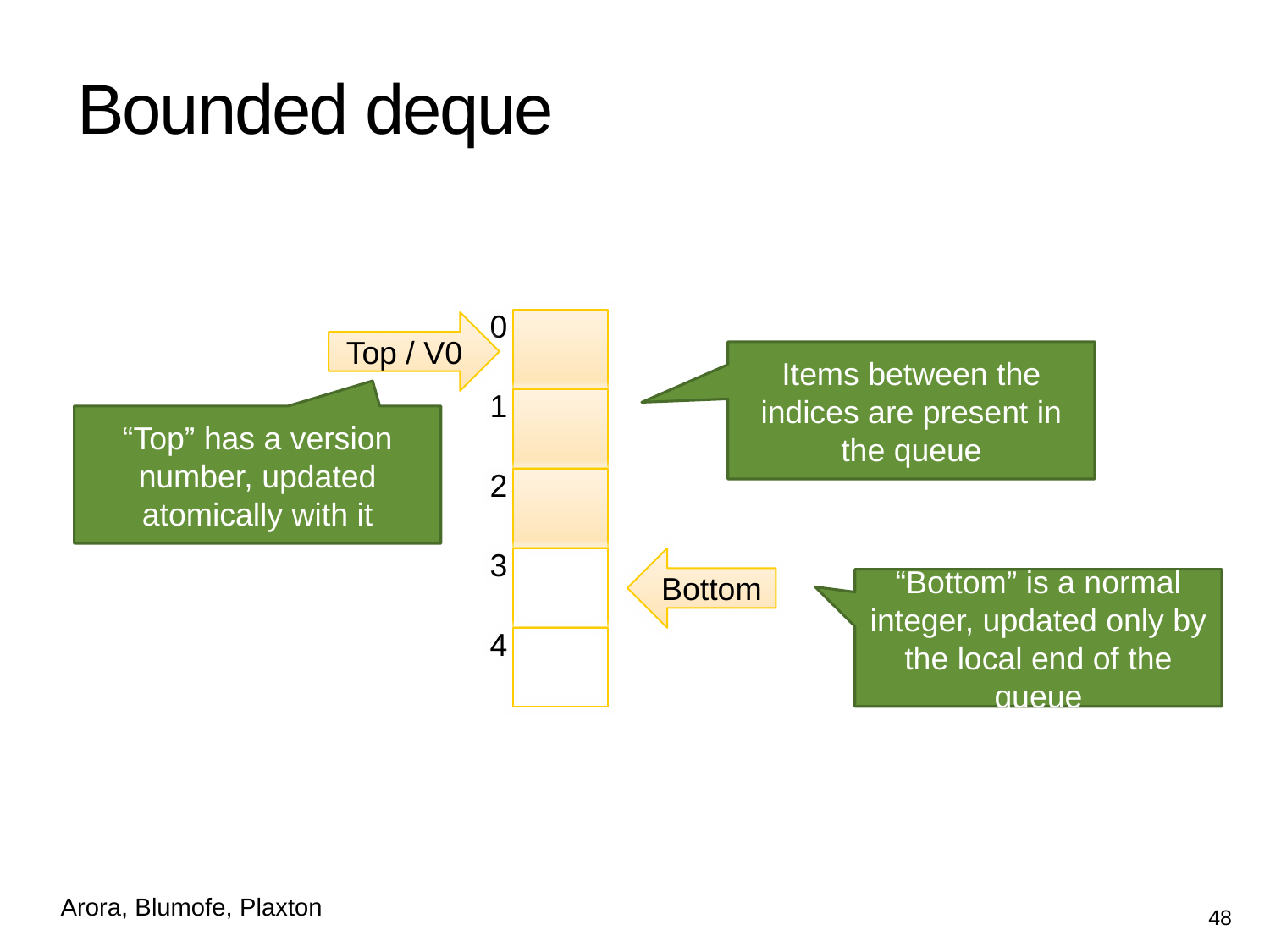

# Bounded deque
0

Top / V0
Items between the indices are present in the queue
1

“Top” has a version number, updated atomically with it
2

3

Bottom
“Bottom” is a normal integer, updated only by the local end of the queue
4

48
Arora, Blumofe, Plaxton